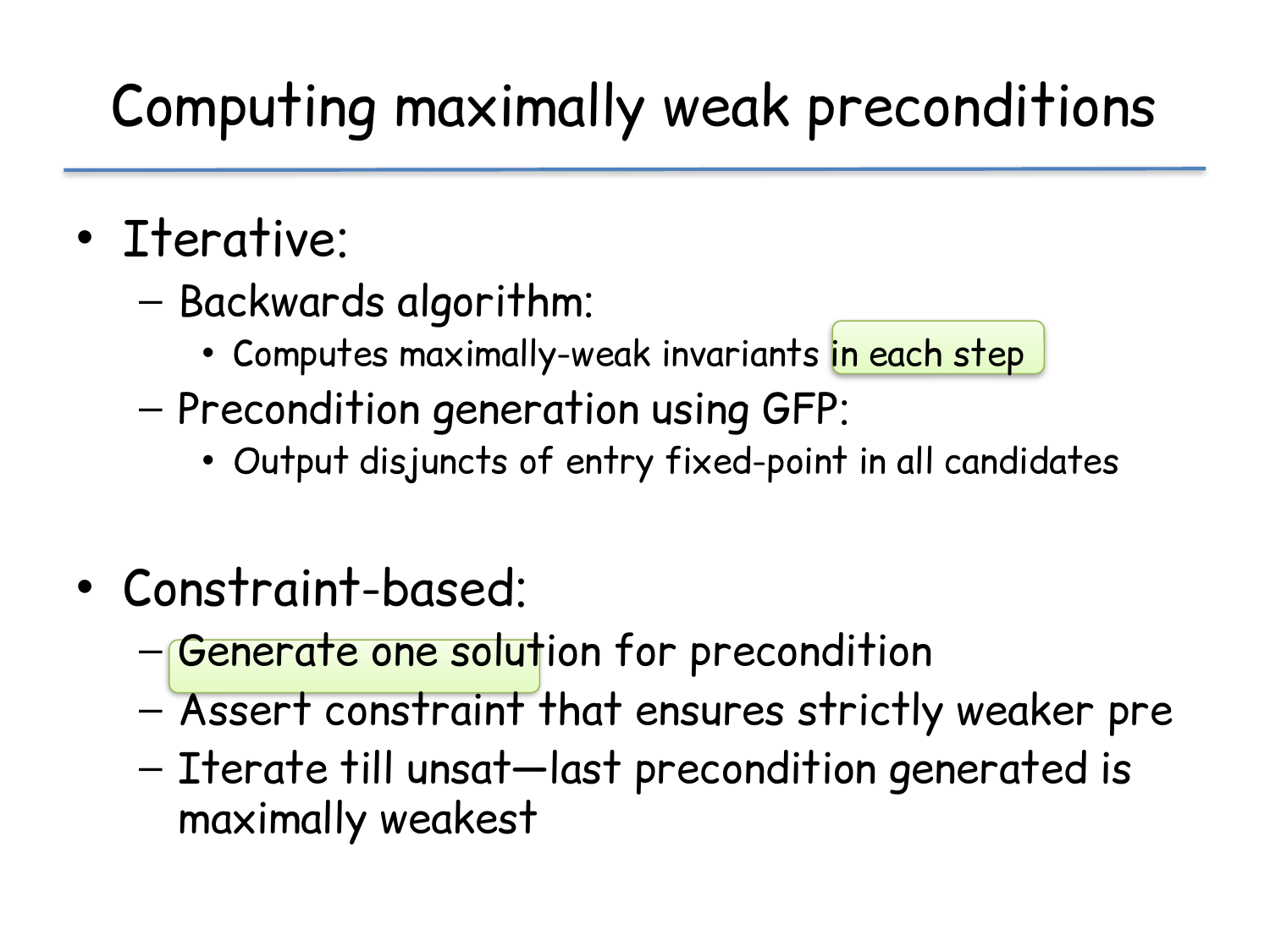

# Computing maximally weak preconditions
Iterative:
Backwards algorithm:
Computes maximally-weak invariants in each step
Precondition generation using GFP:
Output disjuncts of entry fixed-point in all candidates

Constraint-based:
Generate one solution for precondition
Assert constraint that ensures strictly weaker pre
Iterate till unsat—last precondition generated is maximally weakest